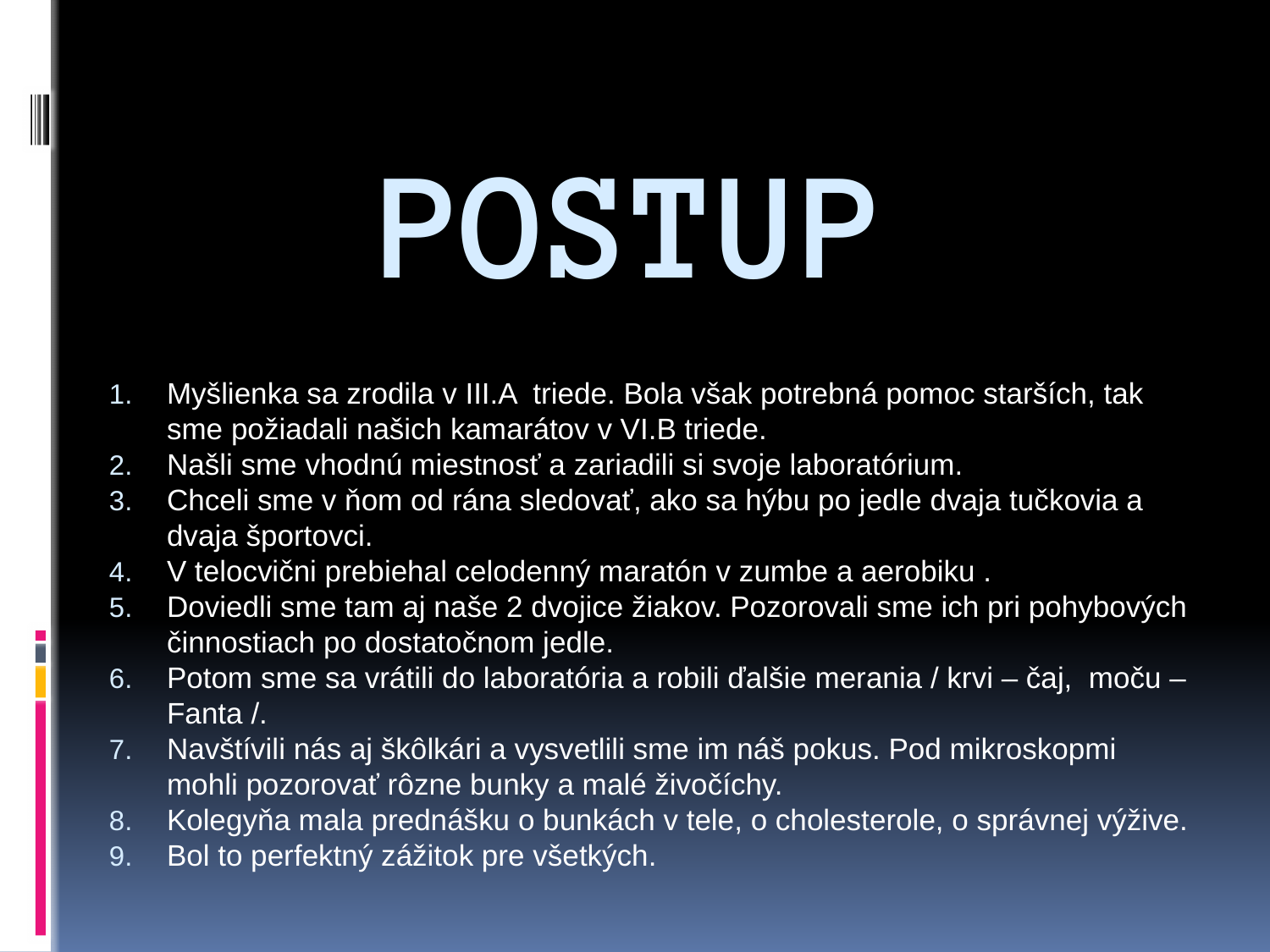

# Postup
Myšlienka sa zrodila v III.A  triede. Bola však potrebná pomoc starších, tak sme požiadali našich kamarátov v VI.B triede.
Našli sme vhodnú miestnosť a zariadili si svoje laboratórium.
Chceli sme v ňom od rána sledovať, ako sa hýbu po jedle dvaja tučkovia a dvaja športovci.
V telocvični prebiehal celodenný maratón v zumbe a aerobiku .
Doviedli sme tam aj naše 2 dvojice žiakov. Pozorovali sme ich pri pohybových činnostiach po dostatočnom jedle.
Potom sme sa vrátili do laboratória a robili ďalšie merania / krvi – čaj,  moču – Fanta /.
Navštívili nás aj škôlkári a vysvetlili sme im náš pokus. Pod mikroskopmi mohli pozorovať rôzne bunky a malé živočíchy.
Kolegyňa mala prednášku o bunkách v tele, o cholesterole, o správnej výžive.
Bol to perfektný zážitok pre všetkých.